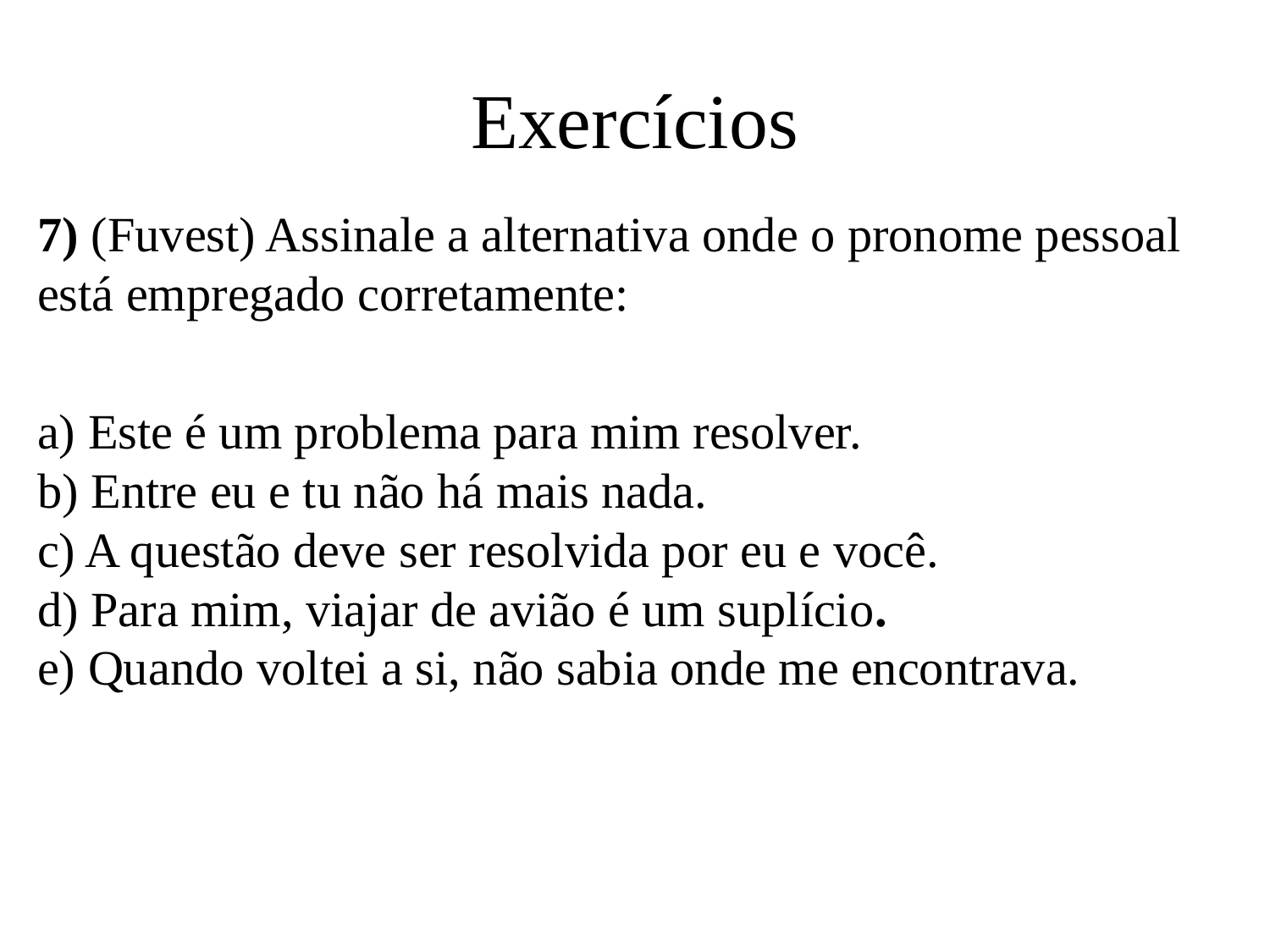

# Exercícios
7) (Fuvest) Assinale a alternativa onde o pronome pessoal está empregado corretamente:

a) Este é um problema para mim resolver.
b) Entre eu e tu não há mais nada.
c) A questão deve ser resolvida por eu e você.
d) Para mim, viajar de avião é um suplício.
e) Quando voltei a si, não sabia onde me encontrava.